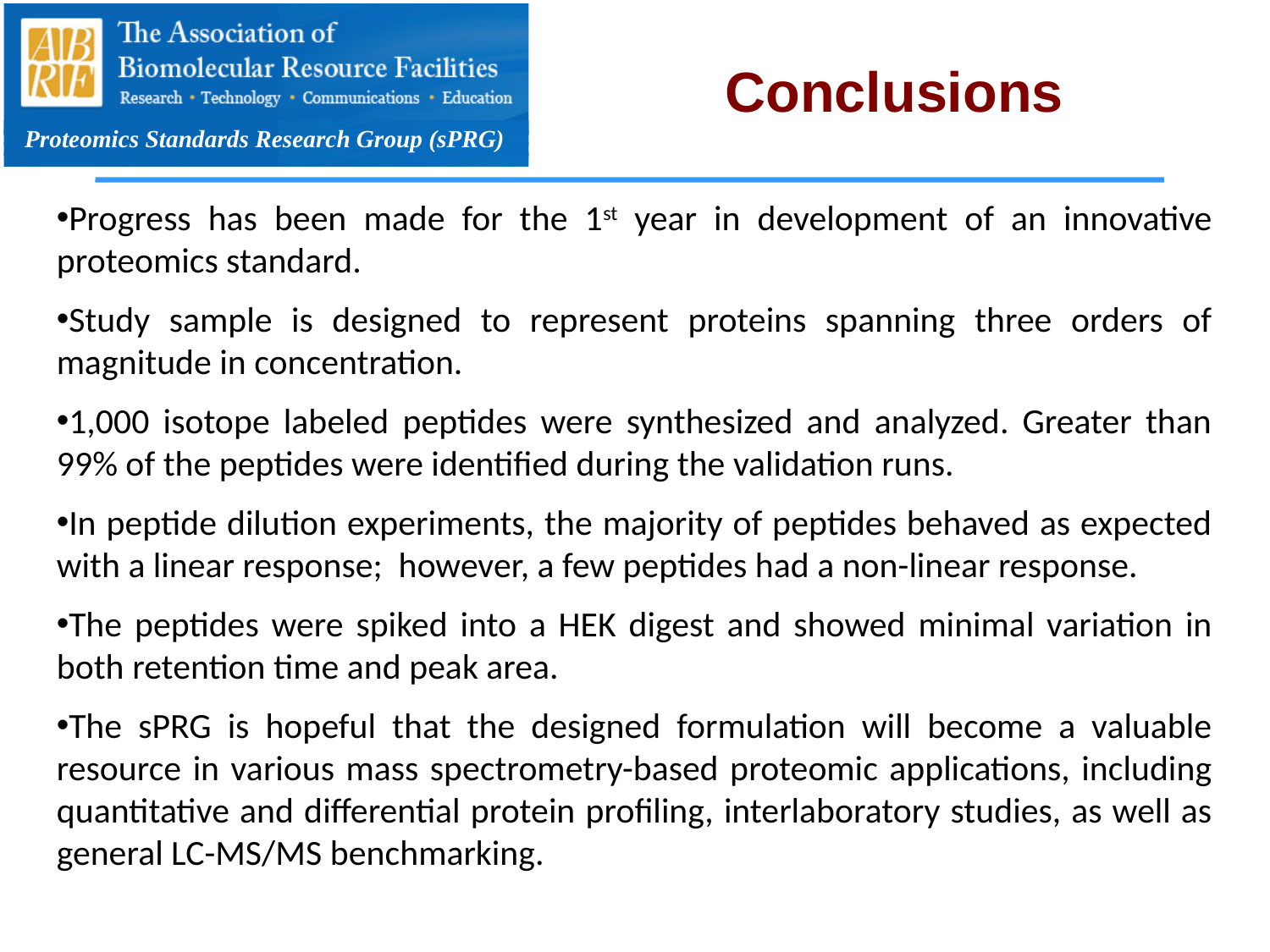

# Conclusions

Progress has been made for the 1st year in development of an innovative proteomics standard.

Study sample is designed to represent proteins spanning three orders of magnitude in concentration.

1,000 isotope labeled peptides were synthesized and analyzed. Greater than 99% of the peptides were identified during the validation runs.

In peptide dilution experiments, the majority of peptides behaved as expected with a linear response;  however, a few peptides had a non-linear response.

The peptides were spiked into a HEK digest and showed minimal variation in both retention time and peak area.

The sPRG is hopeful that the designed formulation will become a valuable resource in various mass spectrometry-based proteomic applications, including quantitative and differential protein profiling, interlaboratory studies, as well as general LC-MS/MS benchmarking.